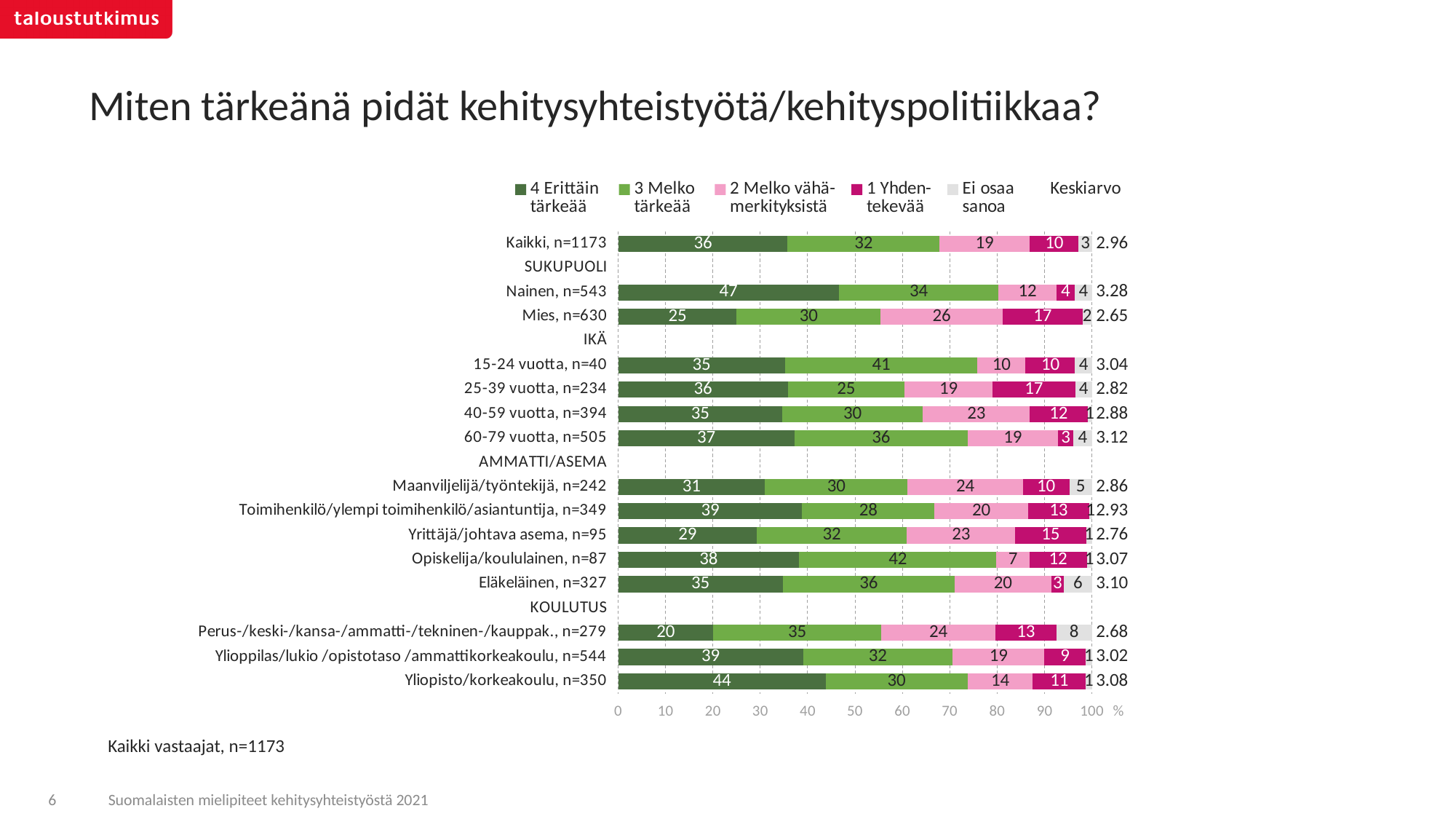

# Miten tärkeänä pidät kehitysyhteistyötä/kehityspolitiikkaa?

### Chart

| Category | 4 Erittäin
tärkeää | 3 Melko
tärkeää | 2 Melko vähä-
merkityksistä | 1 Yhden-
tekevää | Ei osaa
sanoa | Keskiarvo |
|---|---|---|---|---|---|---|
| Kaikki, n=1173 | 35.7822453074325 | 32.0674845549974 | 18.9741648069905 | 10.3715014554388 | 2.8046038751405 | 2.95951534159724 |
| SUKUPUOLI | None | None | None | None | None | None |
| Nainen, n=543 | 46.5524171312465 | 33.7407608913844 | 12.1777877454244 | 3.89711911937686 | 3.63191511256748 | 3.27582151474854 |
| Mies, n=630 | 25.012401497501 | 30.3942591795307 | 25.7703348796559 | 16.8456866091975 | 1.9773178341148 | 2.64855780479205 |
| IKÄ | None | None | None | None | None | None |
| 15-24 vuotta, n=40 | 35.2217026462582 | 40.5764966740576 | 10.1818396568293 | 10.4534985477523 | 3.56646247510241 | 3.04285714285714 |
| 25-39 vuotta, n=234 | 35.7873062308346 | 24.6535626931647 | 18.5559034367709 | 17.4545370292018 | 3.54869061002784 | 2.81671921950934 |
| 40-59 vuotta, n=394 | 34.6182333407376 | 29.6860952610523 | 22.5780592520858 | 12.2009909683278 | 0.916621177796199 | 2.87523832962755 |
| 60-79 vuotta, n=505 | 37.2350675084503 | 36.4962442845401 | 19.1107711057044 | 3.22463324416797 | 3.93328385713673 | 3.12153043617154 |
| AMMATTI/ASEMA | None | None | None | None | None | None |
| Maanviljelijä/työntekijä, n=242 | 31.0037452377995 | 30.0913384410386 | 24.3280128341116 | 9.82794977803281 | 4.74895370901721 | 2.86372677615818 |
| Toimihenkilö/ylempi toimihenkilö/asiantuntija, n=349 | 38.84653681862 | 27.9382885650991 | 19.6772226532563 | 13.0172310841259 | 0.520720878898387 | 2.93098916615055 |
| Yrittäjä/johtava asema, n=95 | 29.2438936005399 | 31.7057358764058 | 22.8673730264535 | 14.9322951817042 | 1.25070231489639 | 2.76214443707516 |
| Opiskelija/koululainen, n=87 | 38.2063967884104 | 41.6443251517075 | 6.95332111082995 | 12.1026069326742 | 1.09335001637774 | 3.07125771435387 |
| Eläkeläinen, n=327 | 34.7575766503643 | 36.2780625773377 | 20.3430361597234 | 2.69577514583701 | 5.92554946673736 | 3.0959132915241 |
| KOULUTUS | None | None | None | None | None | None |
| Perus-/keski-/kansa-/ammatti-/tekninen-/kauppak., n=279 | 20.0639121068836 | 35.4655352470355 | 24.1181978982415 | 12.8036162267771 | 7.54873852106189 | 2.67916588945982 |
| Ylioppilas/lukio /opistotaso /ammattikorkeakoulu, n=544 | 39.0446317499689 | 31.5684869436245 | 19.3417773351718 | 8.74043350950032 | 1.30467046173427 | 3.02251360227673 |
| Yliopisto/korkeakoulu, n=350 | 43.7731386829047 | 29.9682657347294 | 13.7726541254119 | 11.1646296833119 | 1.32131177364194 | 3.07773943217883 |
Kaikki vastaajat, n=1173
6
Suomalaisten mielipiteet kehitysyhteistyöstä 2021